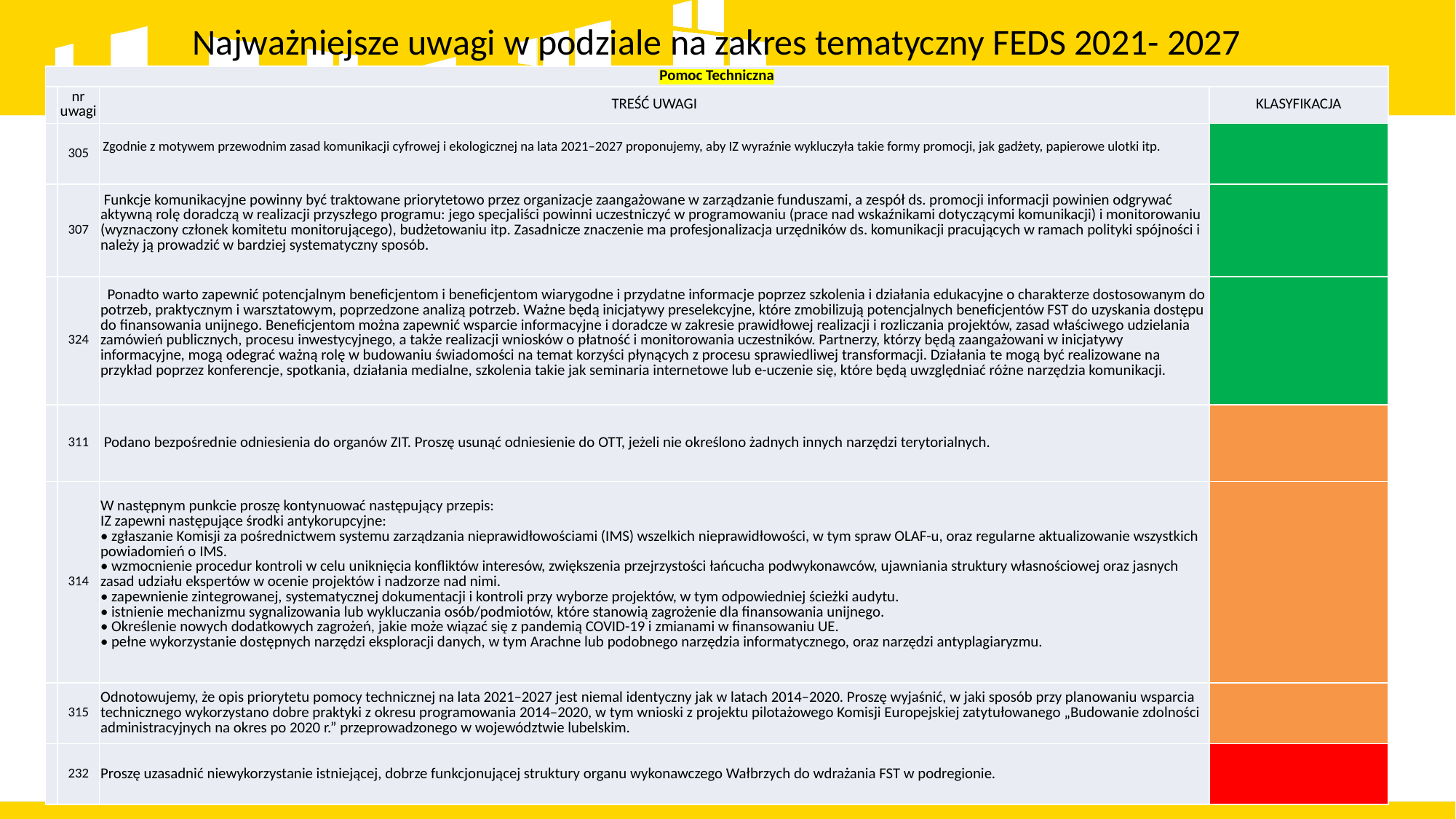

Najważniejsze uwagi w podziale na zakres tematyczny FEDS 2021- 2027

| Pomoc Techniczna |  |  |  |
| --- | --- | --- | --- |
|  | nr uwagi | TREŚĆ UWAGI | KLASYFIKACJA |
|  | 305 | Zgodnie z motywem przewodnim zasad komunikacji cyfrowej i ekologicznej na lata 2021–2027 proponujemy, aby IZ wyraźnie wykluczyła takie formy promocji, jak gadżety, papierowe ulotki itp. |  |
|  | 307 | Funkcje komunikacyjne powinny być traktowane priorytetowo przez organizacje zaangażowane w zarządzanie funduszami, a zespół ds. promocji informacji powinien odgrywać aktywną rolę doradczą w realizacji przyszłego programu: jego specjaliści powinni uczestniczyć w programowaniu (prace nad wskaźnikami dotyczącymi komunikacji) i monitorowaniu (wyznaczony członek komitetu monitorującego), budżetowaniu itp. Zasadnicze znaczenie ma profesjonalizacja urzędników ds. komunikacji pracujących w ramach polityki spójności i należy ją prowadzić w bardziej systematyczny sposób. |  |
|  | 324 | Ponadto warto zapewnić potencjalnym beneficjentom i beneficjentom wiarygodne i przydatne informacje poprzez szkolenia i działania edukacyjne o charakterze dostosowanym do potrzeb, praktycznym i warsztatowym, poprzedzone analizą potrzeb. Ważne będą inicjatywy preselekcyjne, które zmobilizują potencjalnych beneficjentów FST do uzyskania dostępu do finansowania unijnego. Beneficjentom można zapewnić wsparcie informacyjne i doradcze w zakresie prawidłowej realizacji i rozliczania projektów, zasad właściwego udzielania zamówień publicznych, procesu inwestycyjnego, a także realizacji wniosków o płatność i monitorowania uczestników. Partnerzy, którzy będą zaangażowani w inicjatywy informacyjne, mogą odegrać ważną rolę w budowaniu świadomości na temat korzyści płynących z procesu sprawiedliwej transformacji. Działania te mogą być realizowane na przykład poprzez konferencje, spotkania, działania medialne, szkolenia takie jak seminaria internetowe lub e-uczenie się, które będą uwzględniać różne narzędzia komunikacji. |  |
|  | 311 | Podano bezpośrednie odniesienia do organów ZIT. Proszę usunąć odniesienie do OTT, jeżeli nie określono żadnych innych narzędzi terytorialnych. |  |
|  | 314 | W następnym punkcie proszę kontynuować następujący przepis: IZ zapewni następujące środki antykorupcyjne: • zgłaszanie Komisji za pośrednictwem systemu zarządzania nieprawidłowościami (IMS) wszelkich nieprawidłowości, w tym spraw OLAF-u, oraz regularne aktualizowanie wszystkich powiadomień o IMS. • wzmocnienie procedur kontroli w celu uniknięcia konfliktów interesów, zwiększenia przejrzystości łańcucha podwykonawców, ujawniania struktury własnościowej oraz jasnych zasad udziału ekspertów w ocenie projektów i nadzorze nad nimi. • zapewnienie zintegrowanej, systematycznej dokumentacji i kontroli przy wyborze projektów, w tym odpowiedniej ścieżki audytu. • istnienie mechanizmu sygnalizowania lub wykluczania osób/podmiotów, które stanowią zagrożenie dla finansowania unijnego. • Określenie nowych dodatkowych zagrożeń, jakie może wiązać się z pandemią COVID-19 i zmianami w finansowaniu UE. • pełne wykorzystanie dostępnych narzędzi eksploracji danych, w tym Arachne lub podobnego narzędzia informatycznego, oraz narzędzi antyplagiaryzmu. |  |
|  | 315 | Odnotowujemy, że opis priorytetu pomocy technicznej na lata 2021–2027 jest niemal identyczny jak w latach 2014–2020. Proszę wyjaśnić, w jaki sposób przy planowaniu wsparcia technicznego wykorzystano dobre praktyki z okresu programowania 2014–2020, w tym wnioski z projektu pilotażowego Komisji Europejskiej zatytułowanego „Budowanie zdolności administracyjnych na okres po 2020 r.” przeprowadzonego w województwie lubelskim. |  |
|  | 232 | Proszę uzasadnić niewykorzystanie istniejącej, dobrze funkcjonującej struktury organu wykonawczego Wałbrzych do wdrażania FST w podregionie. |  |